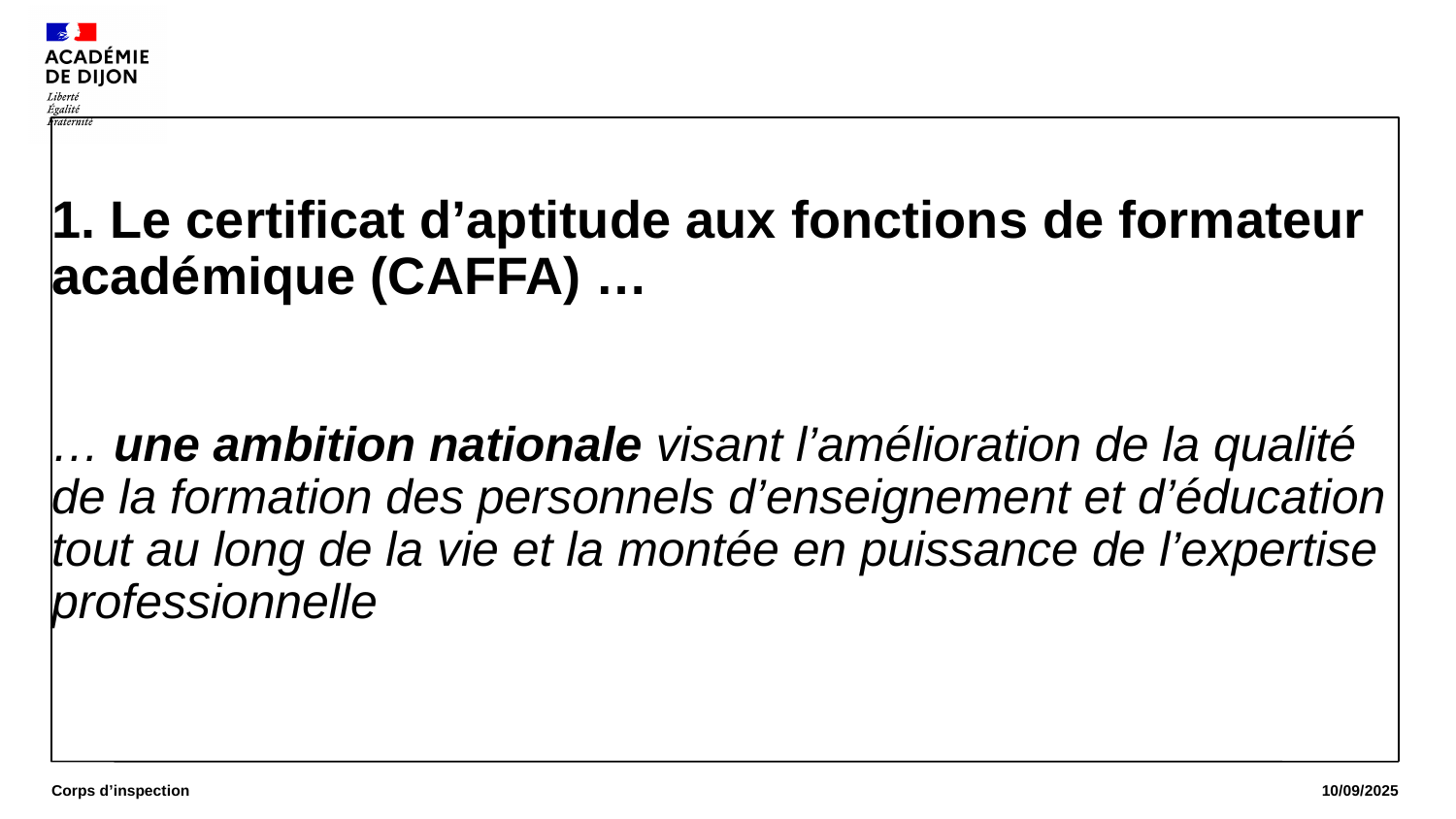

# 1. Le certificat d’aptitude aux fonctions de formateur académique (CAFFA) … … une ambition nationale visant l’amélioration de la qualité de la formation des personnels d’enseignement et d’éducation tout au long de la vie et la montée en puissance de l’expertise professionnelle
Corps d’inspection
10/09/2025